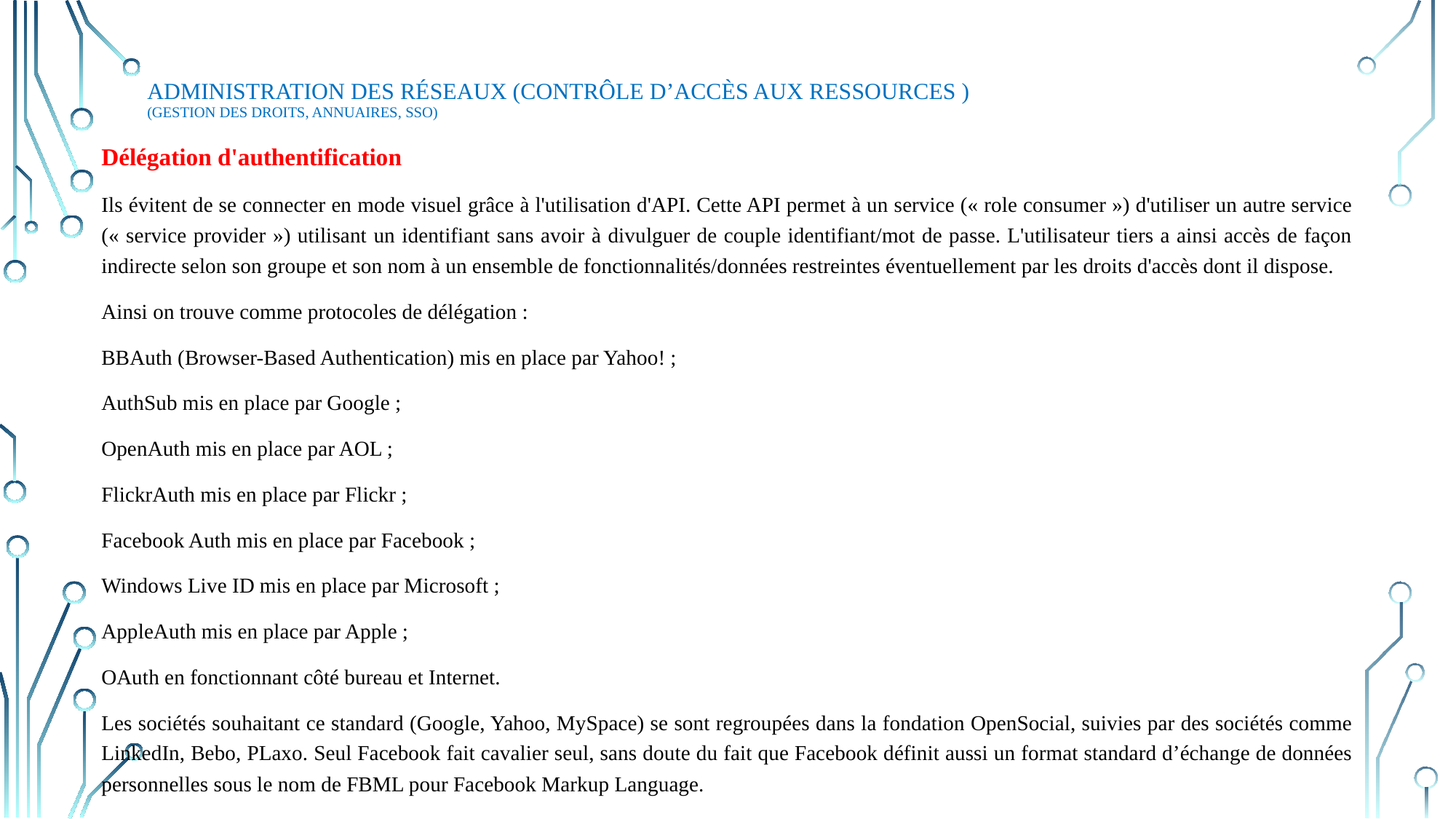

# Administration des réseaux (contrôle d’accès aux ressources ) (gestion des droits, Annuaires, SSO)
Délégation d'authentification
Ils évitent de se connecter en mode visuel grâce à l'utilisation d'API. Cette API permet à un service (« role consumer ») d'utiliser un autre service (« service provider ») utilisant un identifiant sans avoir à divulguer de couple identifiant/mot de passe. L'utilisateur tiers a ainsi accès de façon indirecte selon son groupe et son nom à un ensemble de fonctionnalités/données restreintes éventuellement par les droits d'accès dont il dispose.
Ainsi on trouve comme protocoles de délégation :
BBAuth (Browser-Based Authentication) mis en place par Yahoo! ;
AuthSub mis en place par Google ;
OpenAuth mis en place par AOL ;
FlickrAuth mis en place par Flickr ;
Facebook Auth mis en place par Facebook ;
Windows Live ID mis en place par Microsoft ;
AppleAuth mis en place par Apple ;
OAuth en fonctionnant côté bureau et Internet.
Les sociétés souhaitant ce standard (Google, Yahoo, MySpace) se sont regroupées dans la fondation OpenSocial, suivies par des sociétés comme LinkedIn, Bebo, PLaxo. Seul Facebook fait cavalier seul, sans doute du fait que Facebook définit aussi un format standard d’échange de données personnelles sous le nom de FBML pour Facebook Markup Language.